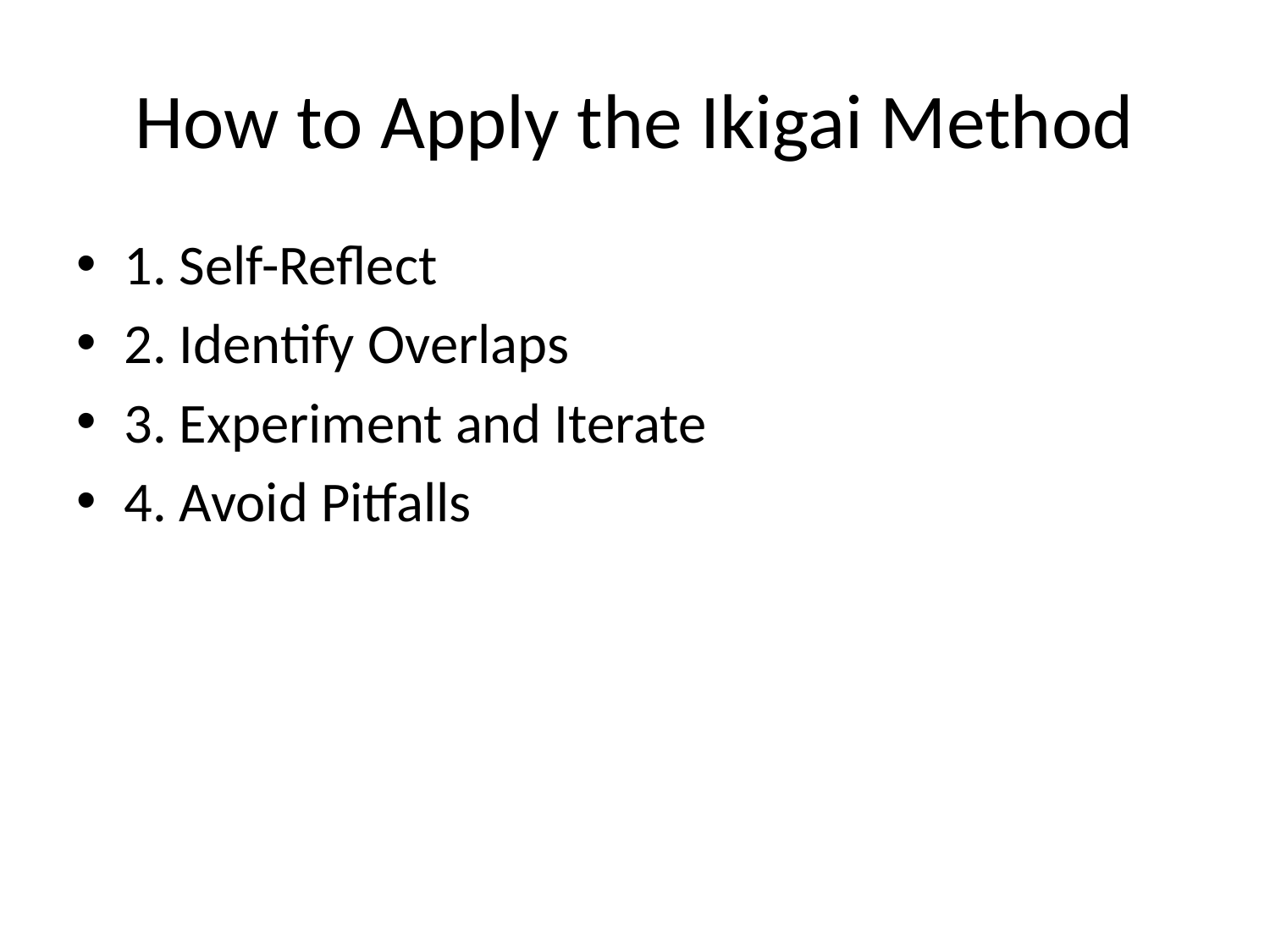

# How to Apply the Ikigai Method
1. Self-Reflect
2. Identify Overlaps
3. Experiment and Iterate
4. Avoid Pitfalls